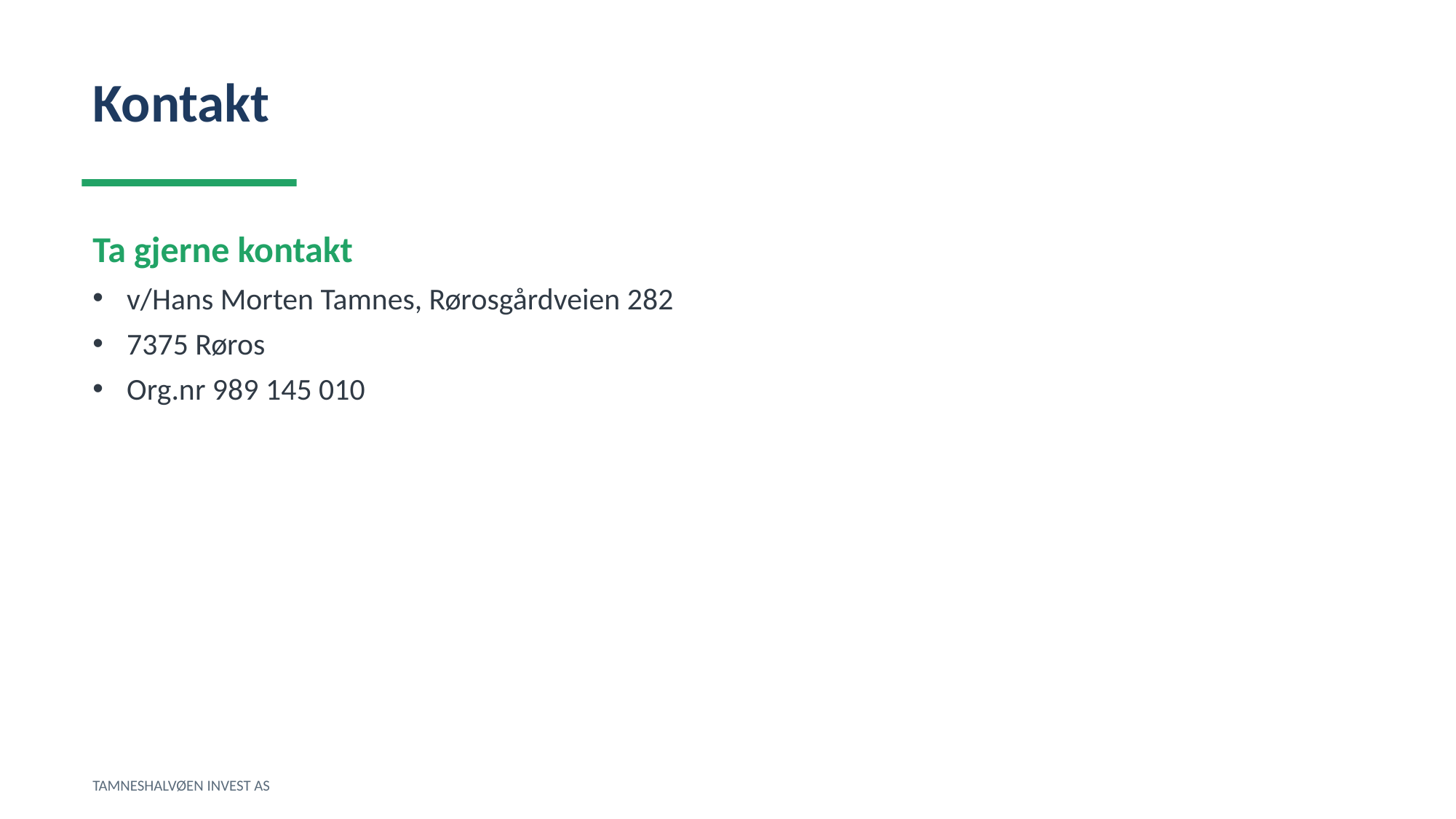

Kontakt

Ta gjerne kontakt
v/Hans Morten Tamnes, Rørosgårdveien 282
7375 Røros
Org.nr 989 145 010
TAMNESHALVØEN INVEST AS